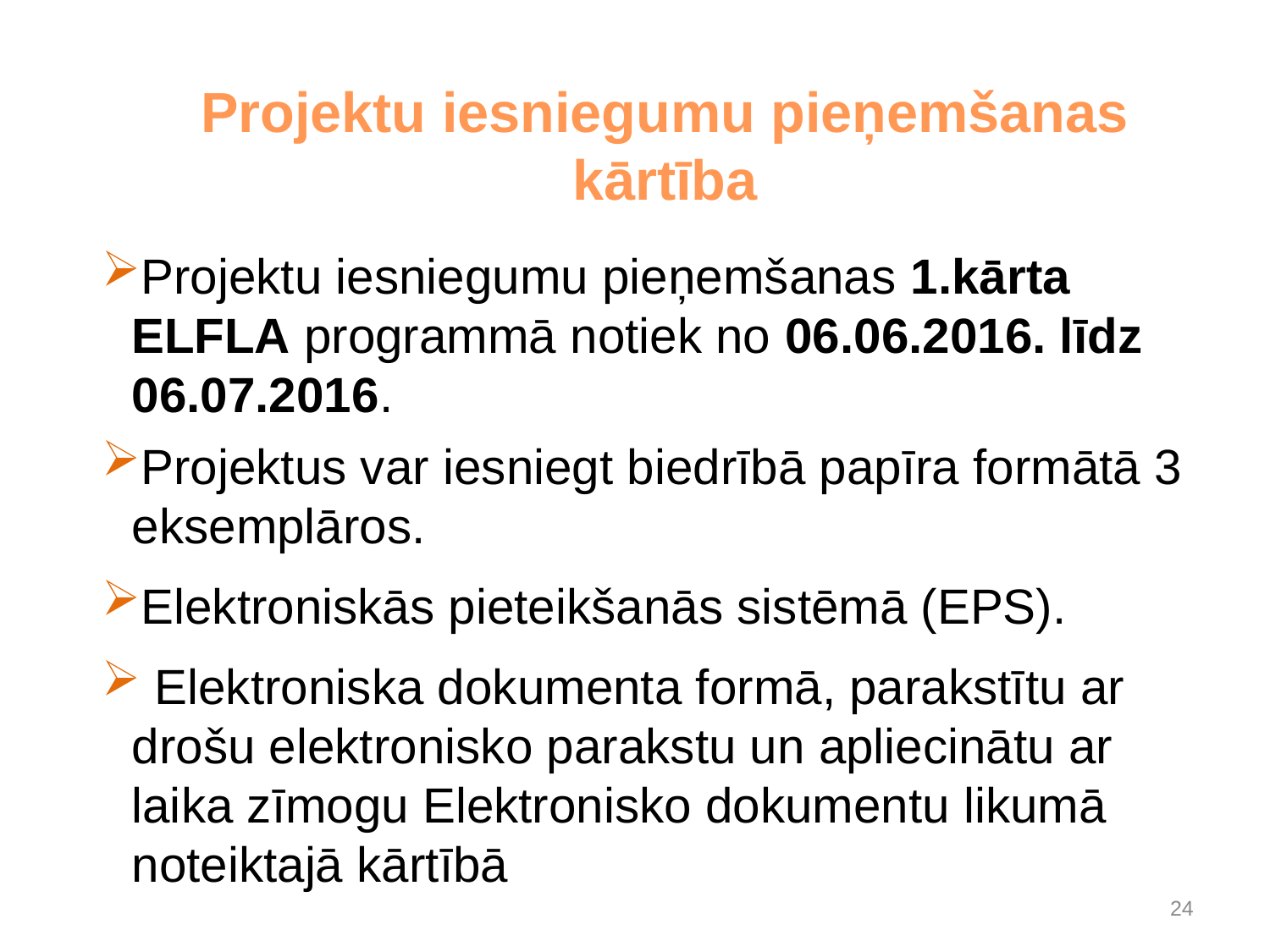

Projektu iesniegumu pieņemšanas kārtība

Projektu iesniegumu pieņemšanas 1.kārta ELFLA programmā notiek no 06.06.2016. līdz 06.07.2016.

Projektus var iesniegt biedrībā papīra formātā 3 eksemplāros.

Elektroniskās pieteikšanās sistēmā (EPS).

 Elektroniska dokumenta formā, parakstītu ar drošu elektronisko parakstu un apliecinātu ar laika zīmogu Elektronisko dokumentu likumā noteiktajā kārtībā
24